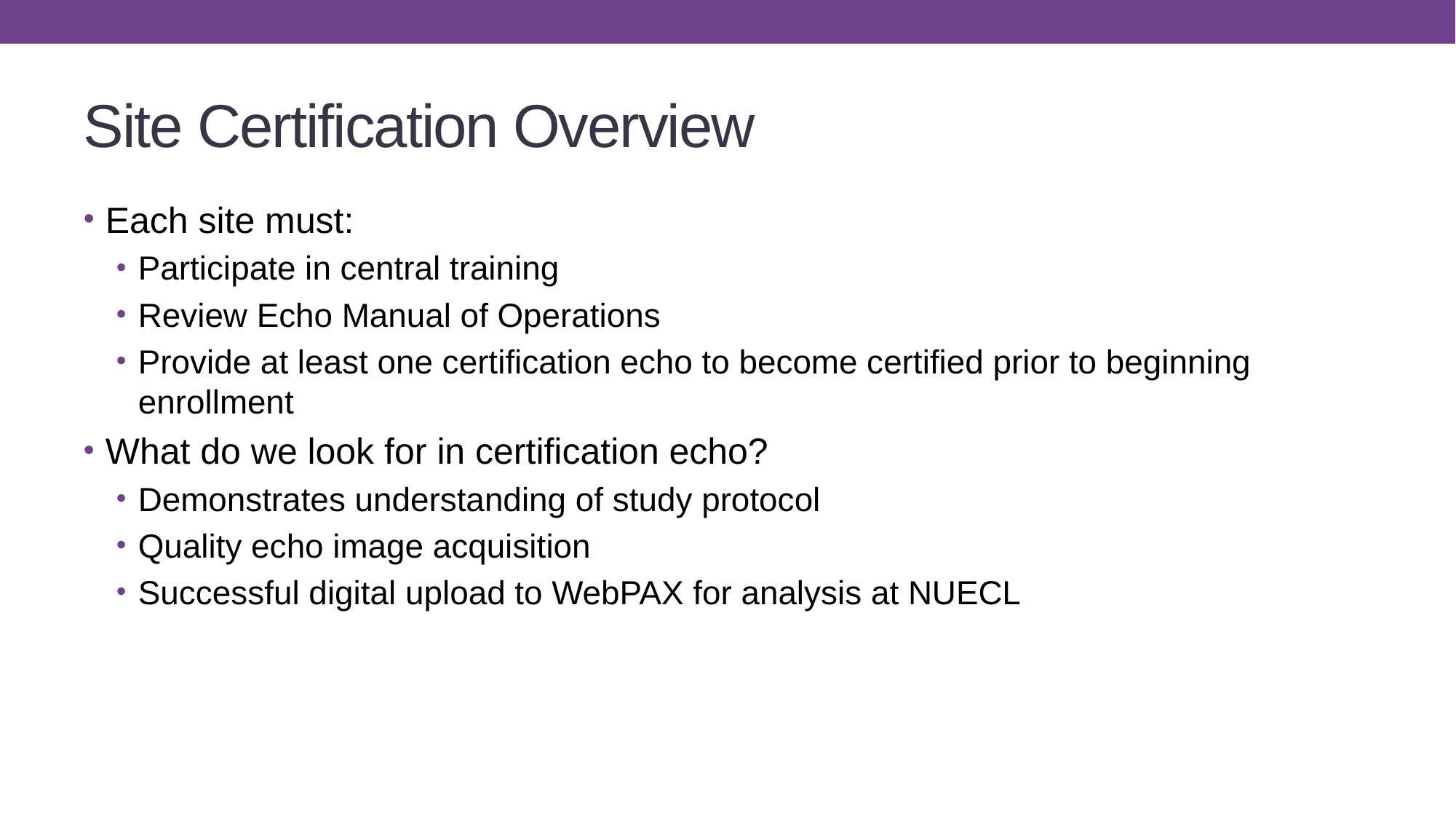

# Site Certification Overview
Each site must:
Participate in central training
Review Echo Manual of Operations
Provide at least one certification echo to become certified prior to beginning enrollment
What do we look for in certification echo?
Demonstrates understanding of study protocol
Quality echo image acquisition
Successful digital upload to WebPAX for analysis at NUECL